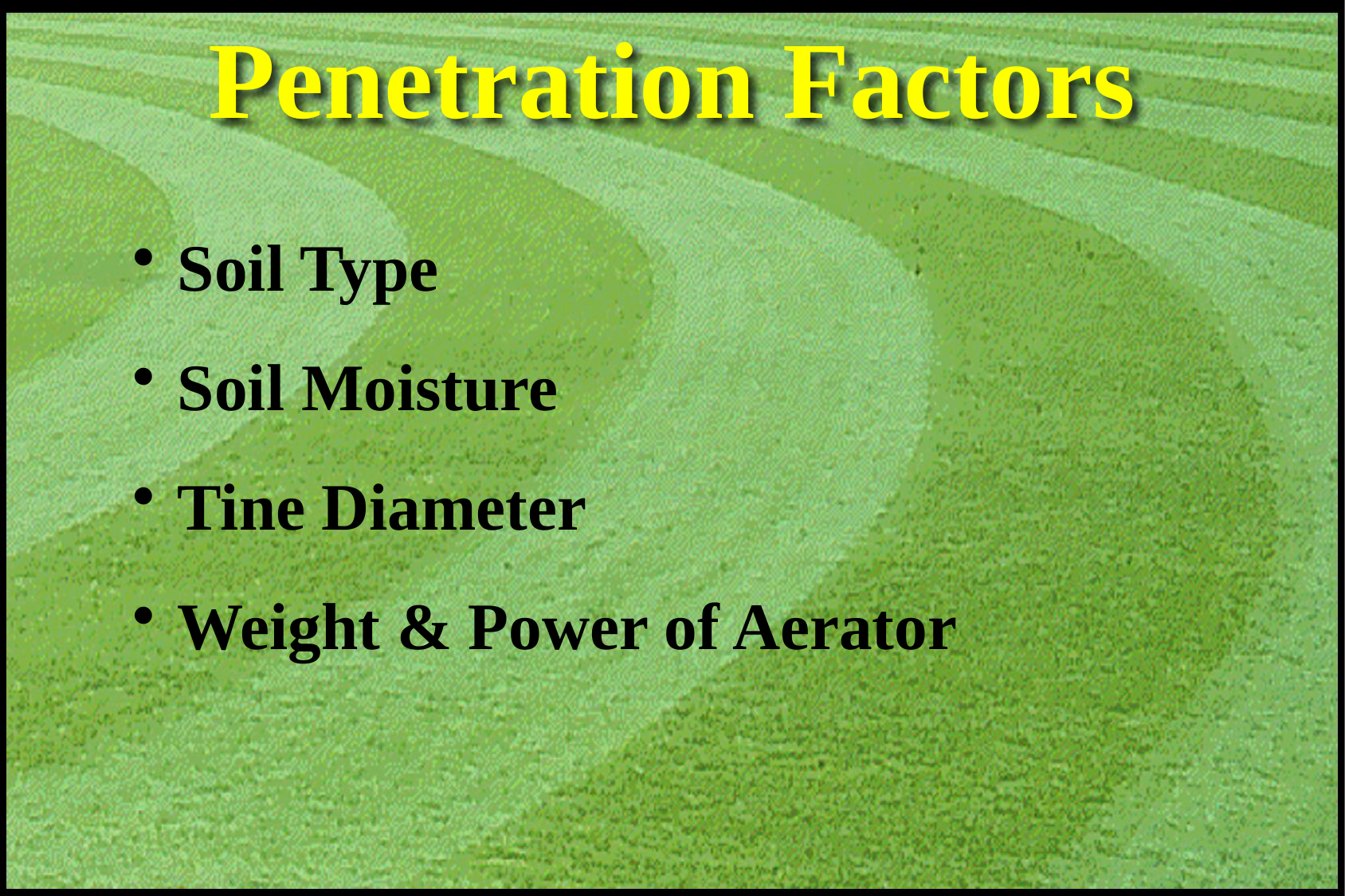

# Penetration Factors
Soil Type
Soil Moisture
Tine Diameter
Weight & Power of Aerator